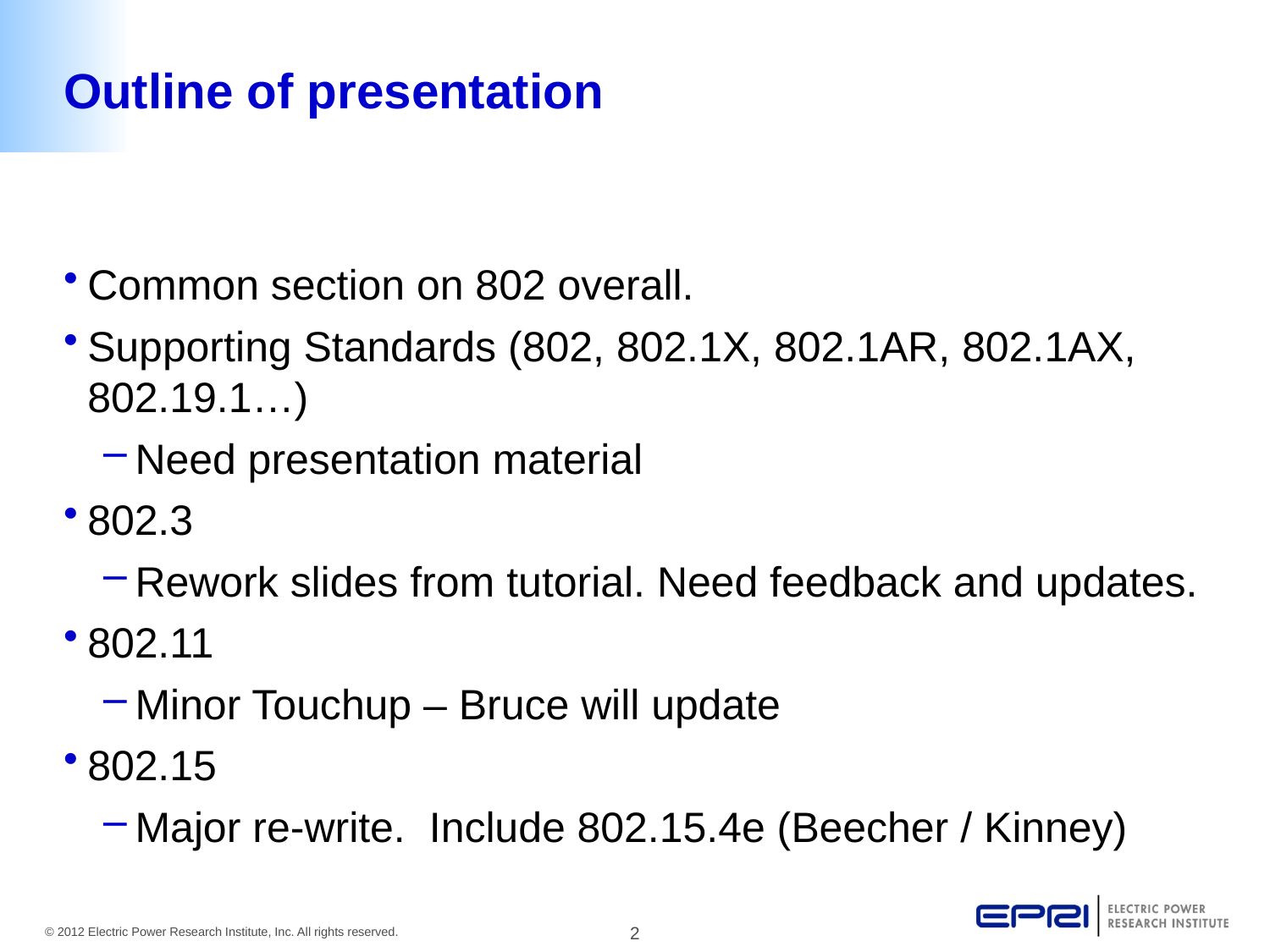

# Outline of presentation

Common section on 802 overall.
Supporting Standards (802, 802.1X, 802.1AR, 802.1AX, 802.19.1…)
Need presentation material
802.3
Rework slides from tutorial. Need feedback and updates.
802.11
Minor Touchup – Bruce will update
802.15
Major re-write.  Include 802.15.4e (Beecher / Kinney)